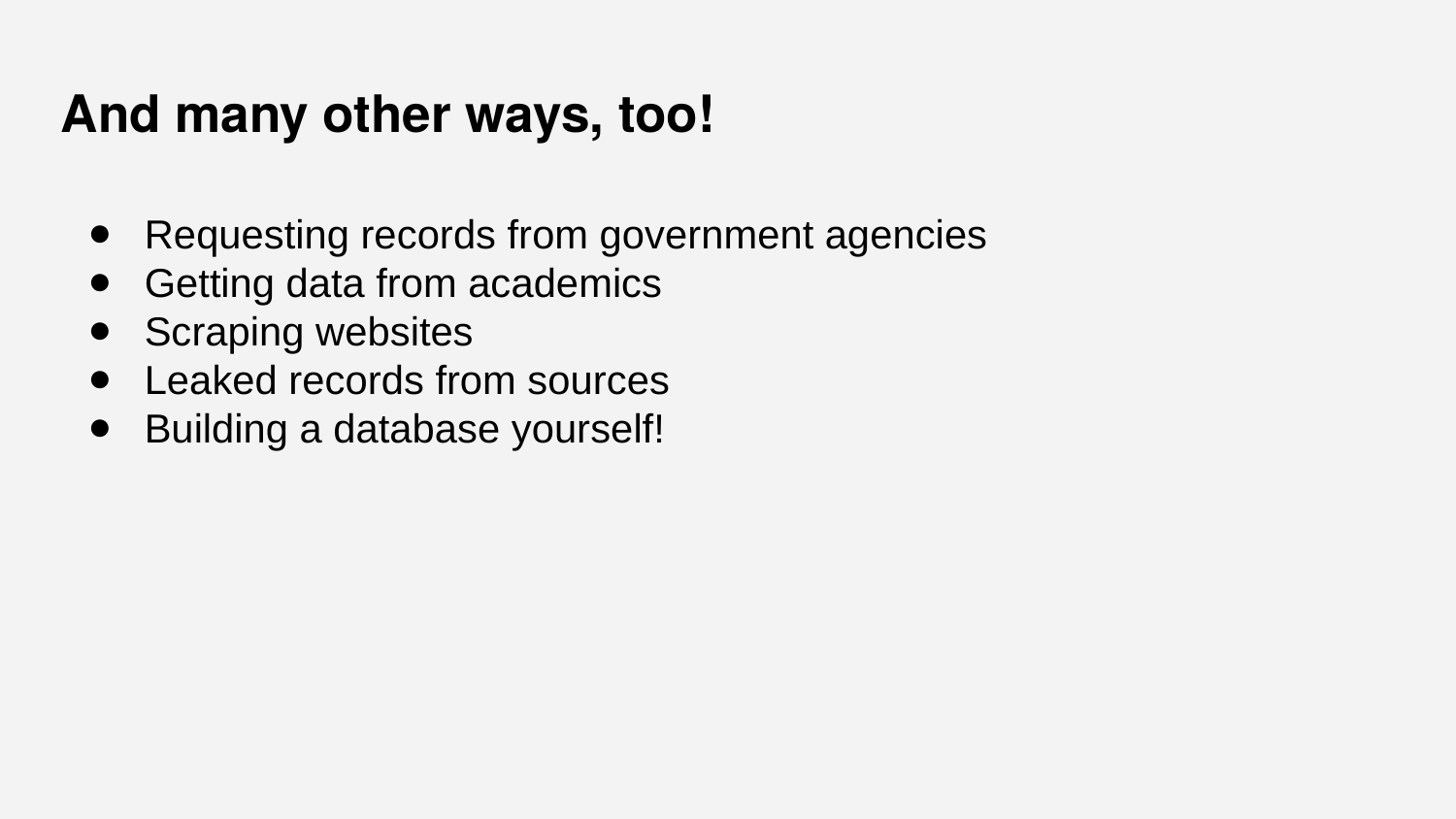

And many other ways, too!
Requesting records from government agencies
Getting data from academics
Scraping websites
Leaked records from sources
Building a database yourself!